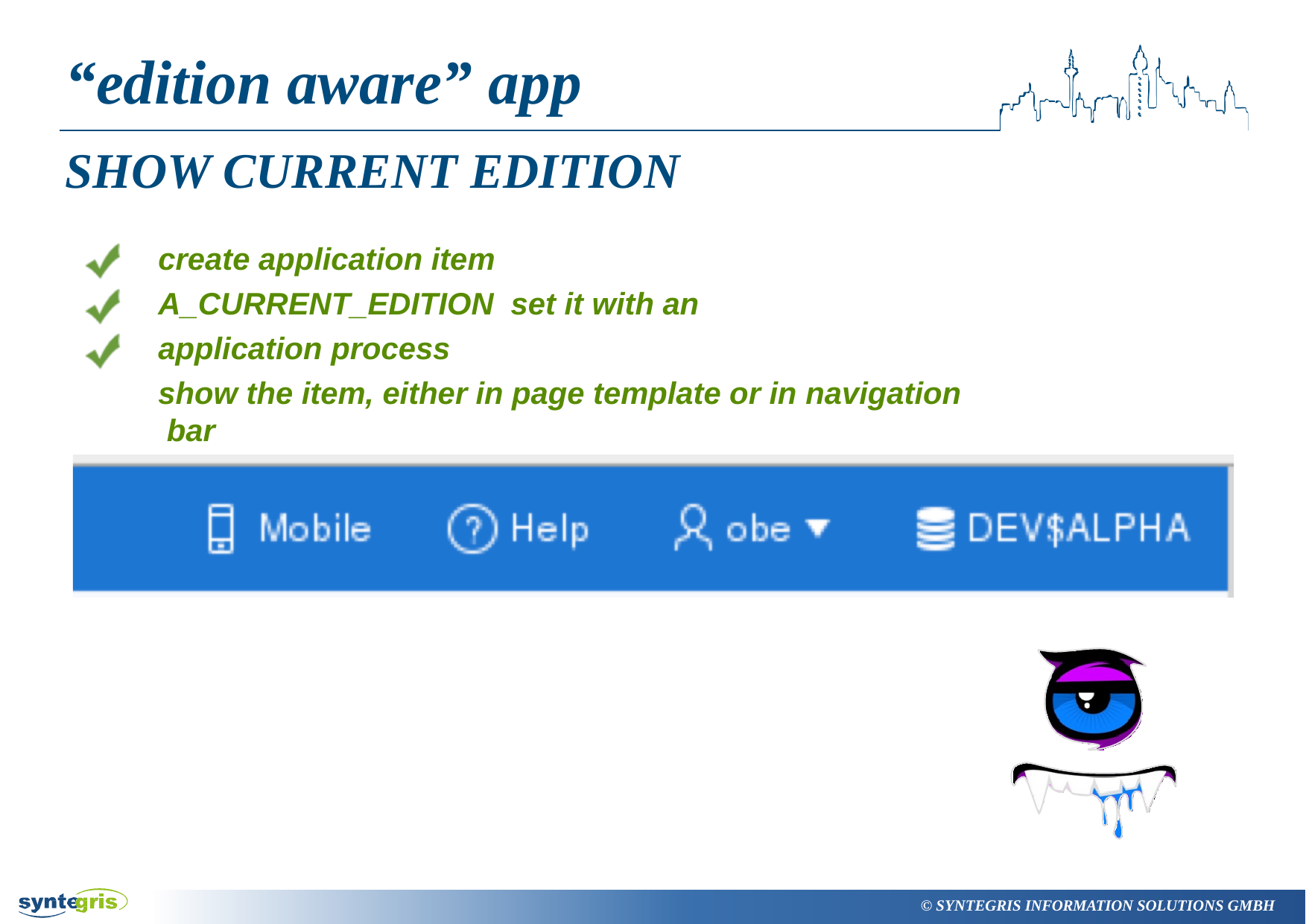

# “edition aware” app

SHOW CURRENT EDITION
create application item A_CURRENT_EDITION  set it with an application process
show the item, either in page template or in navigation  bar

© SYNTEGRIS INFORMATION SOLUTIONS GMBH